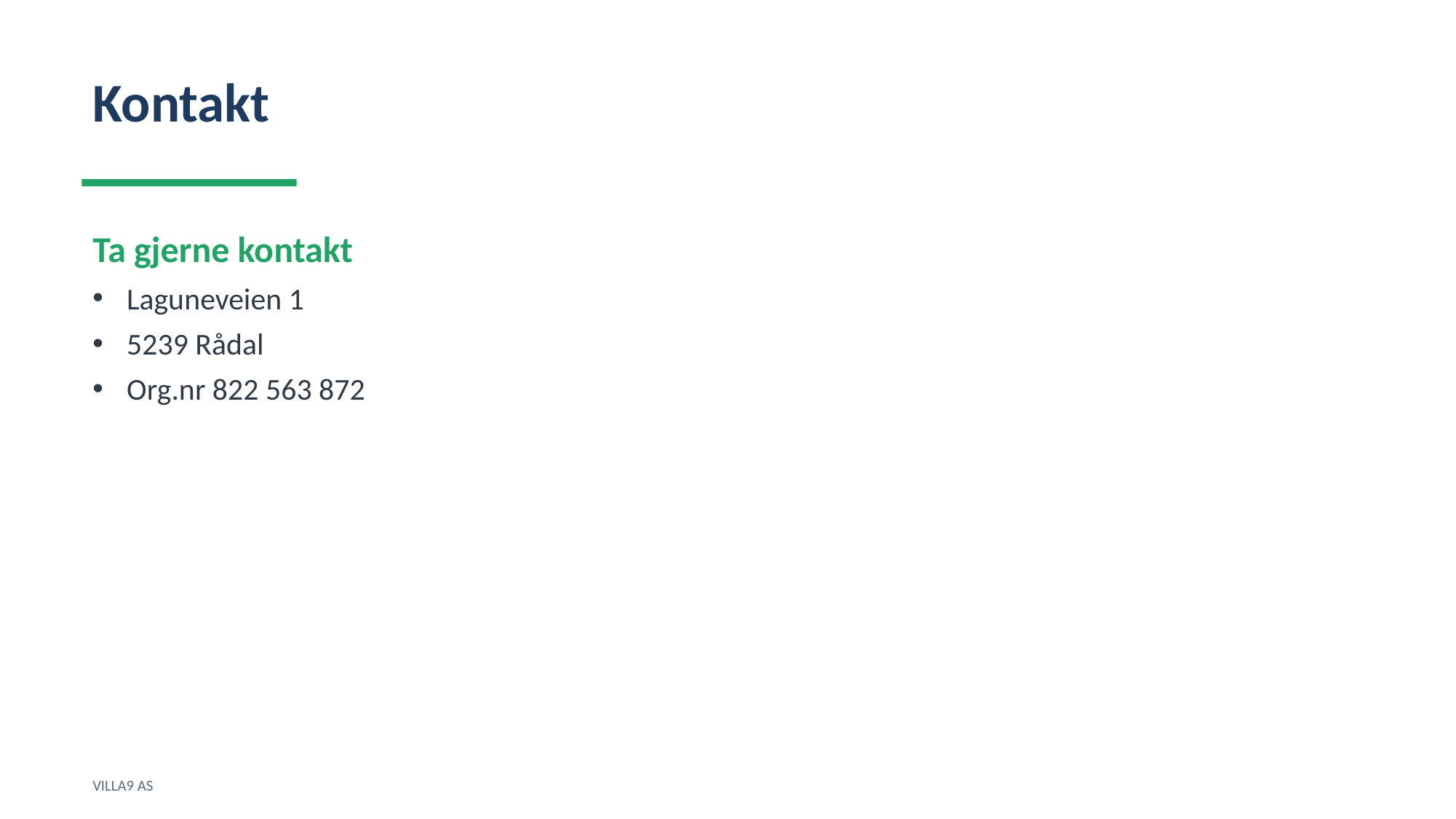

Kontakt

Ta gjerne kontakt
Laguneveien 1
5239 Rådal
Org.nr 822 563 872
VILLA9 AS